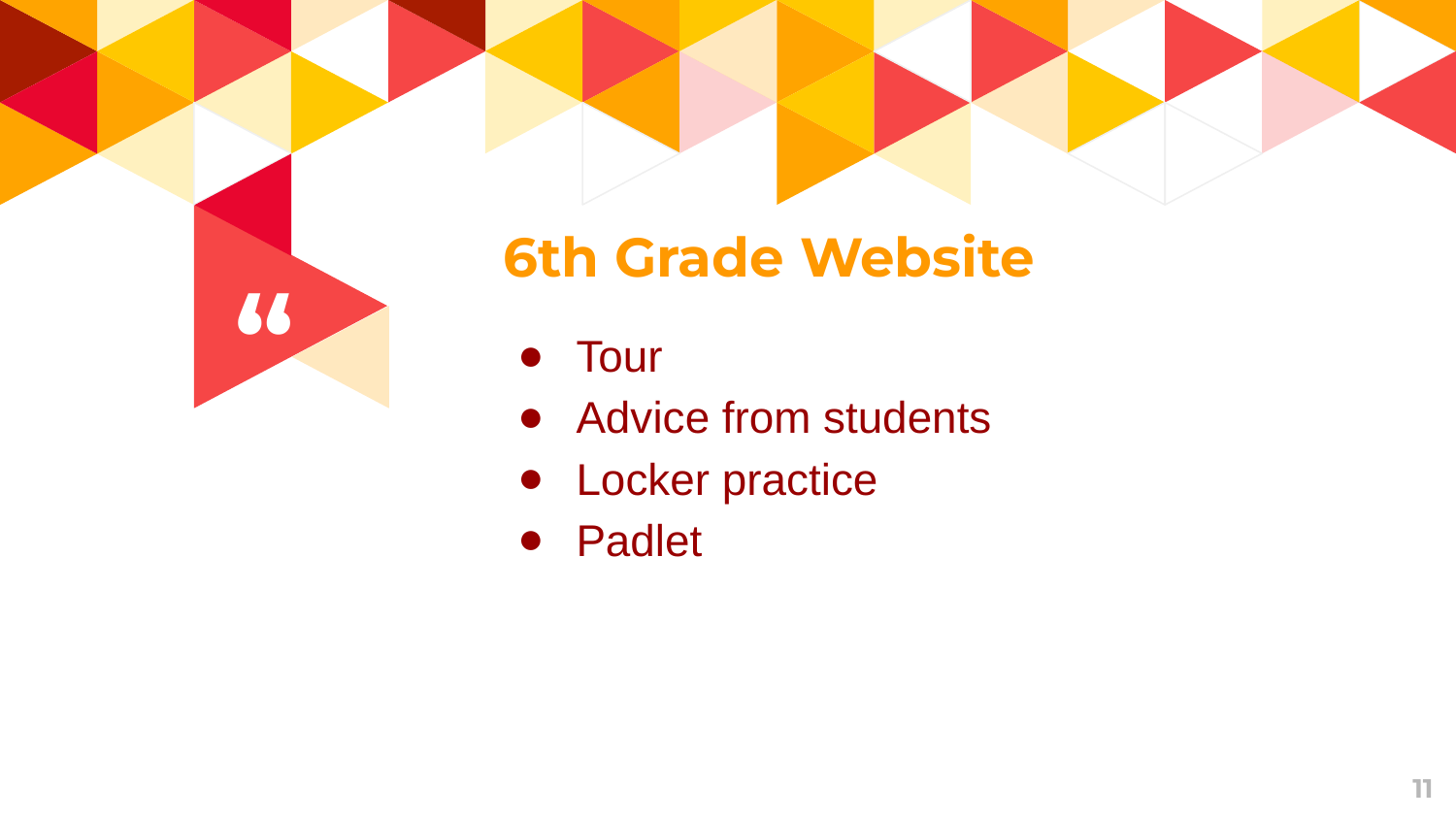

6th Grade Website
Tour
Advice from students
Locker practice
Padlet

11